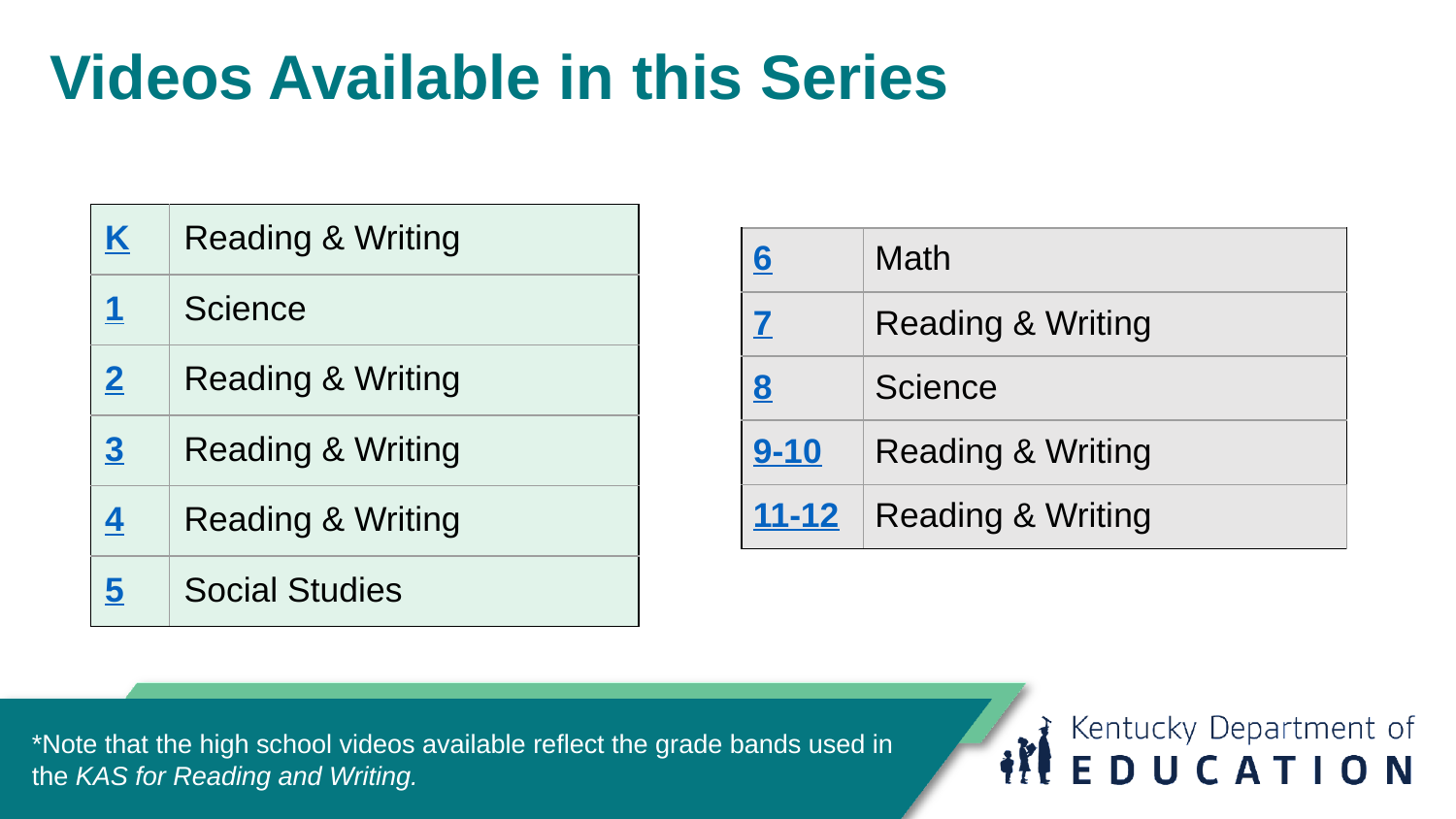

# Videos Available in this Series
| K | Reading & Writing |
| --- | --- |
| 1 | Science |
| 2 | Reading & Writing |
| 3 | Reading & Writing |
| 4 | Reading & Writing |
| 5 | Social Studies |
| 6 | Math |
| --- | --- |
| 7 | Reading & Writing |
| 8 | Science |
| 9-10 | Reading & Writing |
| 11-12 | Reading & Writing |
*Note that the high school videos available reflect the grade bands used in the KAS for Reading and Writing.